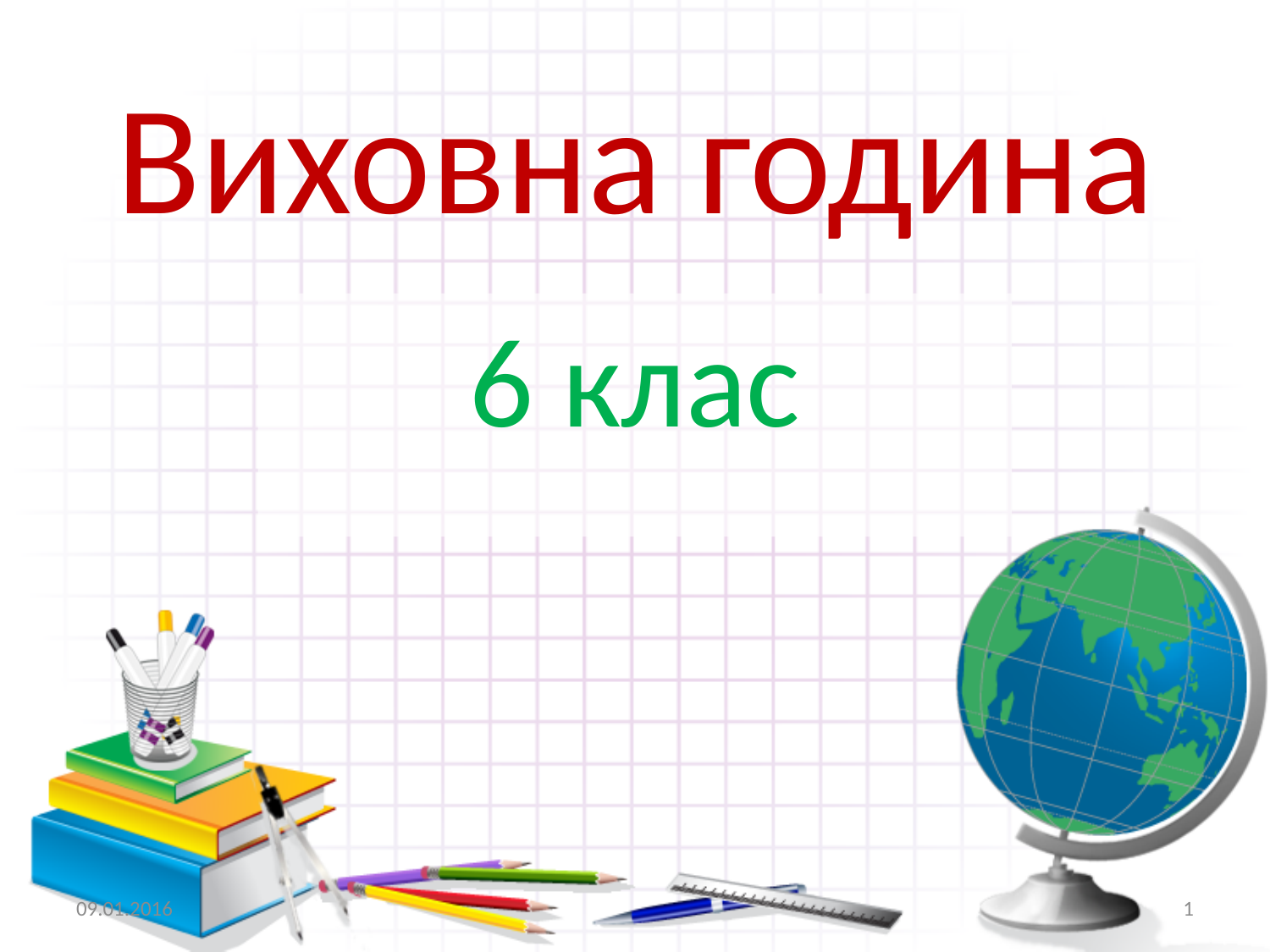

# Виховна година
6 клас
09.01.2016
1